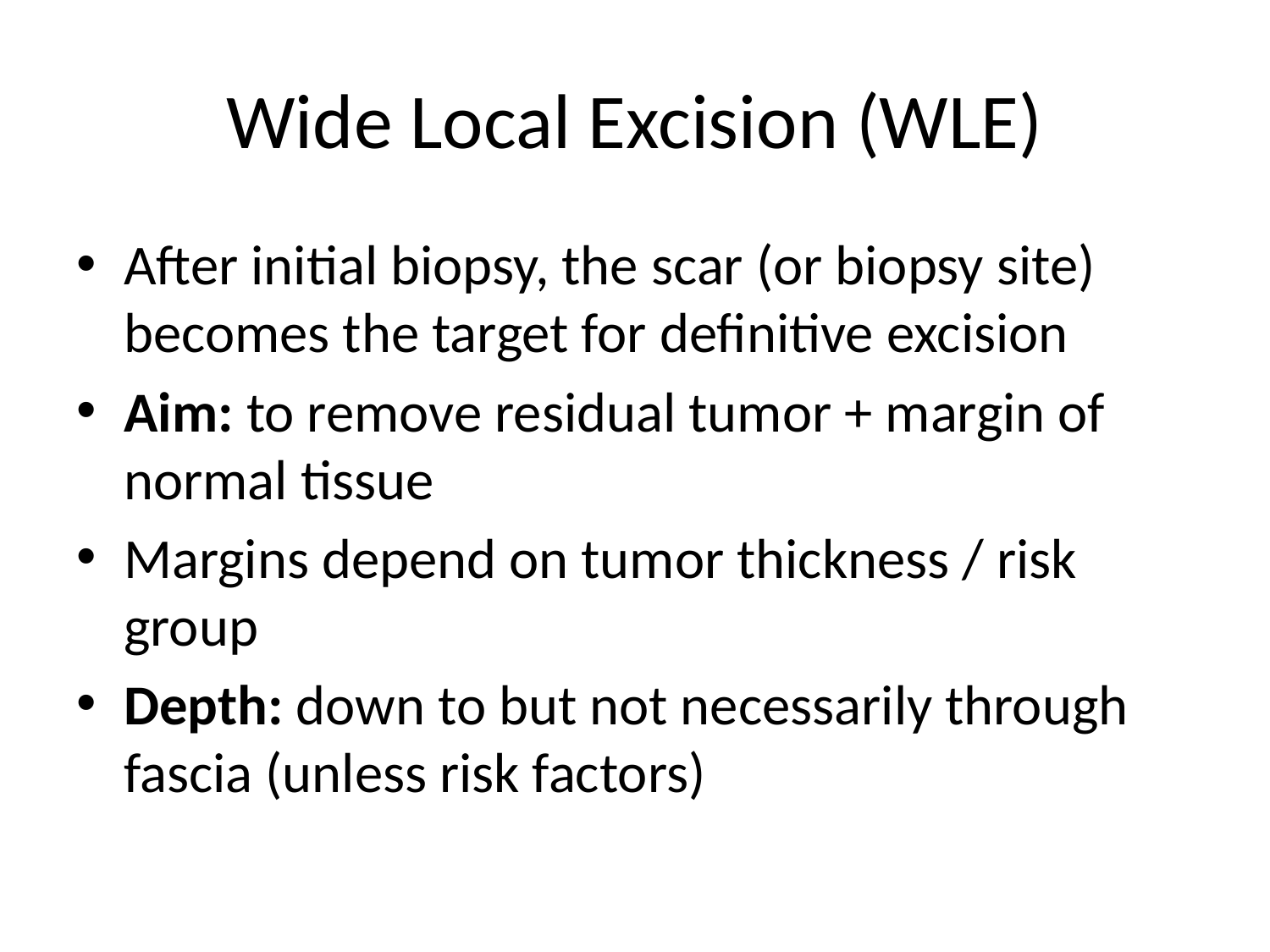

# Wide Local Excision (WLE)
After initial biopsy, the scar (or biopsy site) becomes the target for definitive excision
Aim: to remove residual tumor + margin of normal tissue
Margins depend on tumor thickness / risk group
Depth: down to but not necessarily through fascia (unless risk factors)